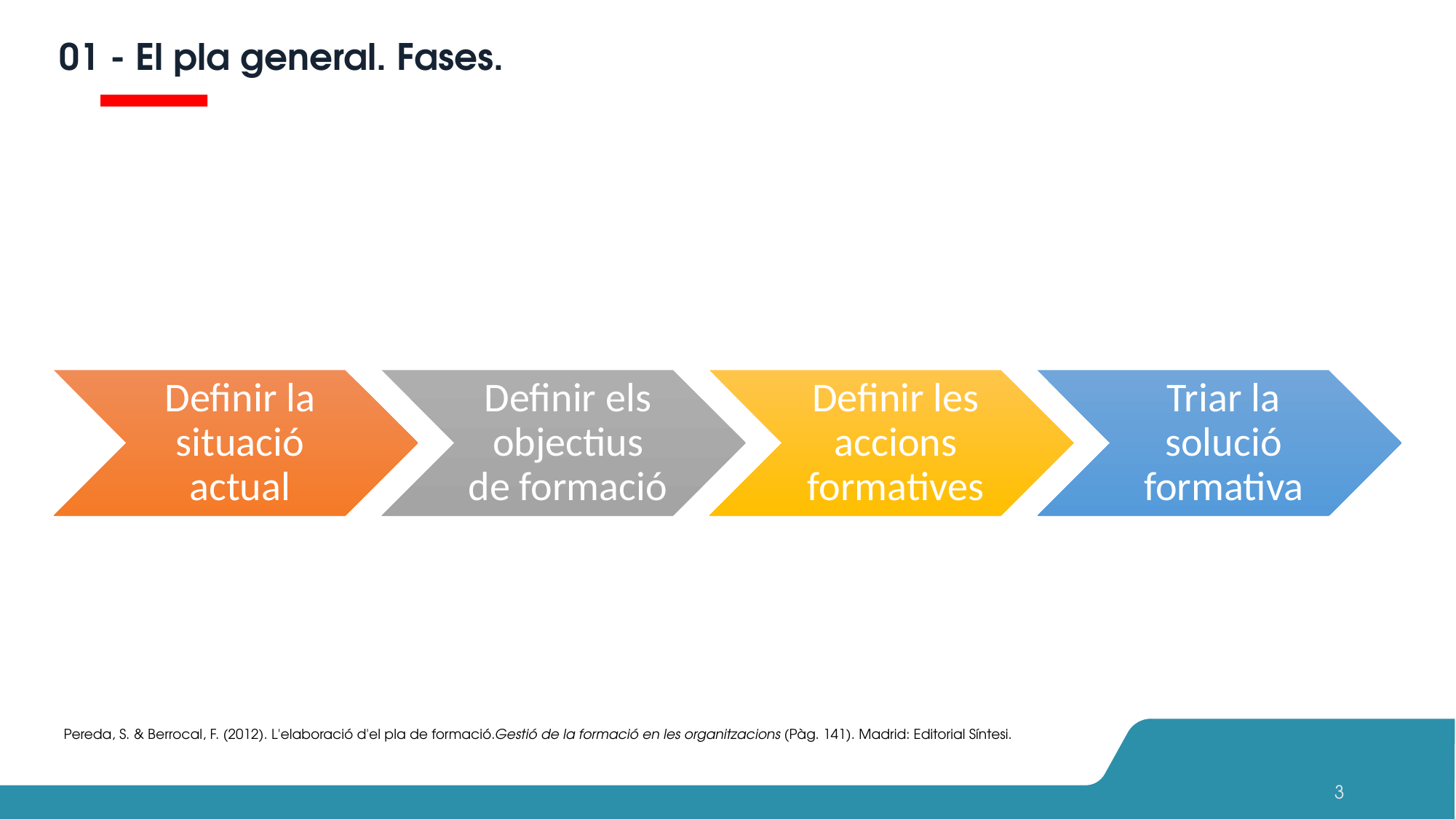

# 01 - El pla general. Fases.
Definir la situació actual
Definir els objectius de formació
Definir les accions formatives
Triar la solució formativa
Pereda, S. & Berrocal, F. (2012). L'elaboració d'el pla de formació.Gestió de la formació en les organitzacions (Pàg. 141). Madrid: Editorial Síntesi.
3